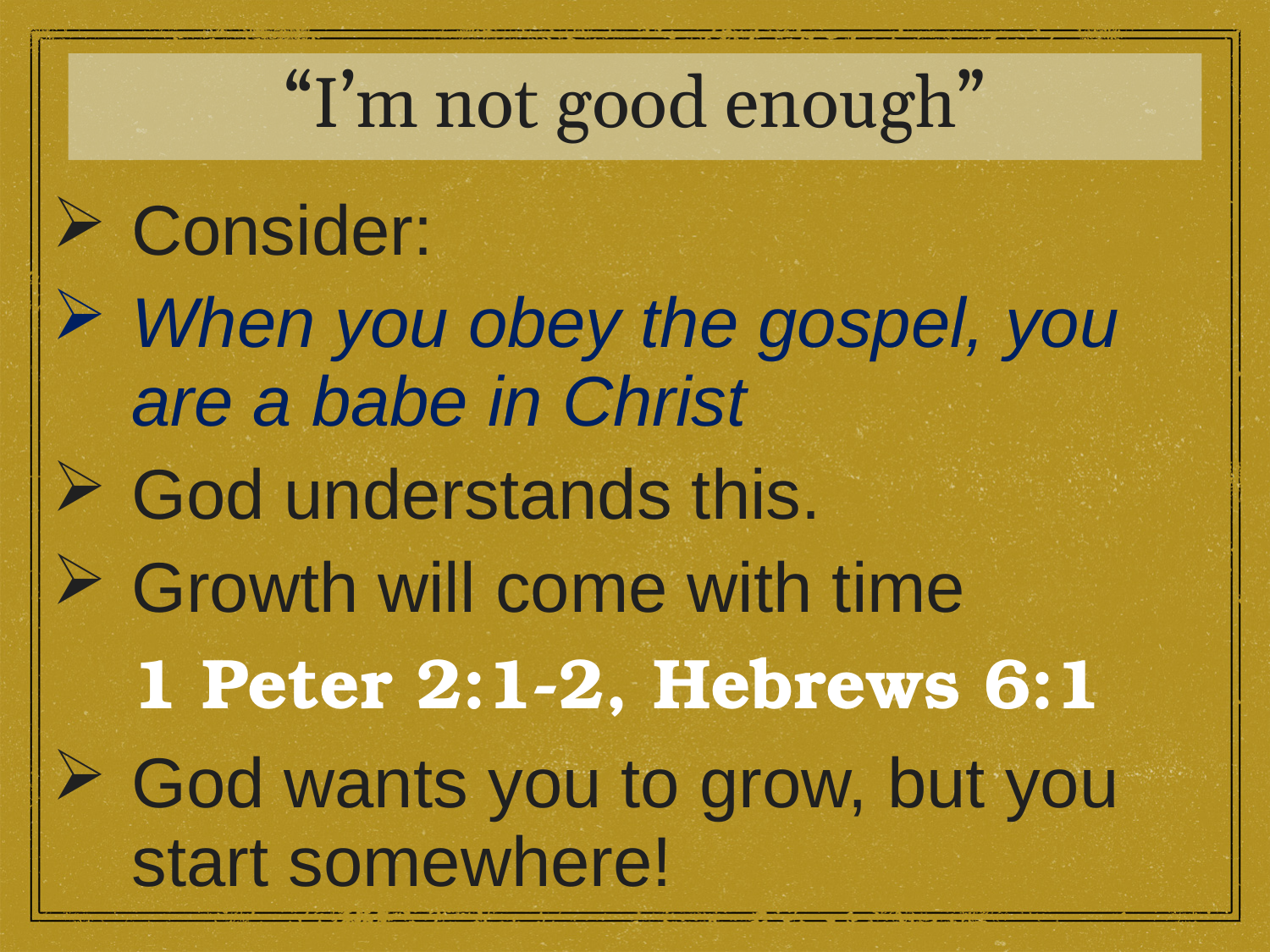

“I’m not good enough”
Consider:
When you obey the gospel, you are a babe in Christ
God understands this.
Growth will come with time
1 Peter 2:1-2, Hebrews 6:1
God wants you to grow, but you start somewhere!